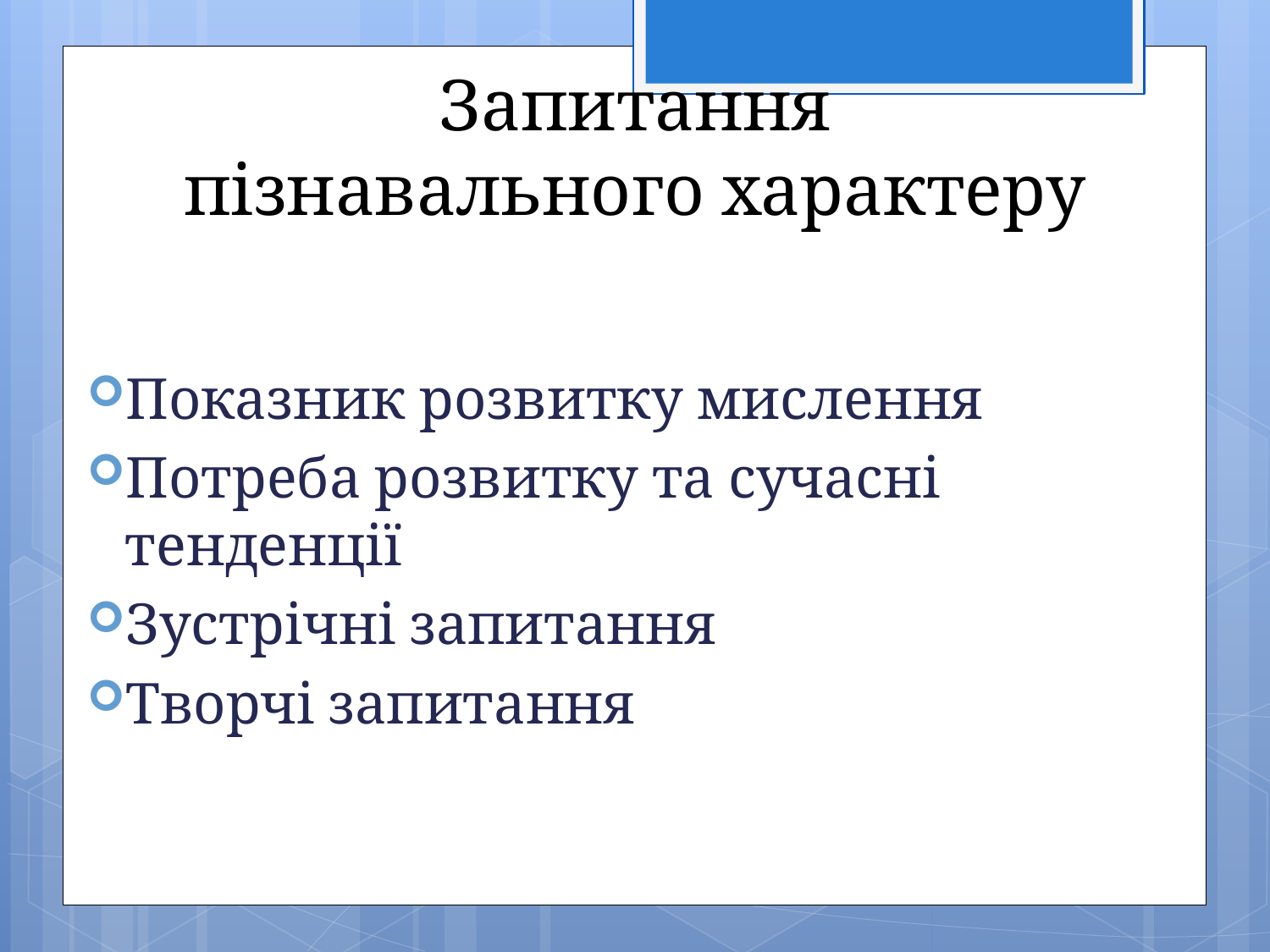

Запитання
пізнавального характеру
Показник розвитку мислення
Потреба розвитку та сучасні тенденції
Зустрічні запитання
Творчі запитання